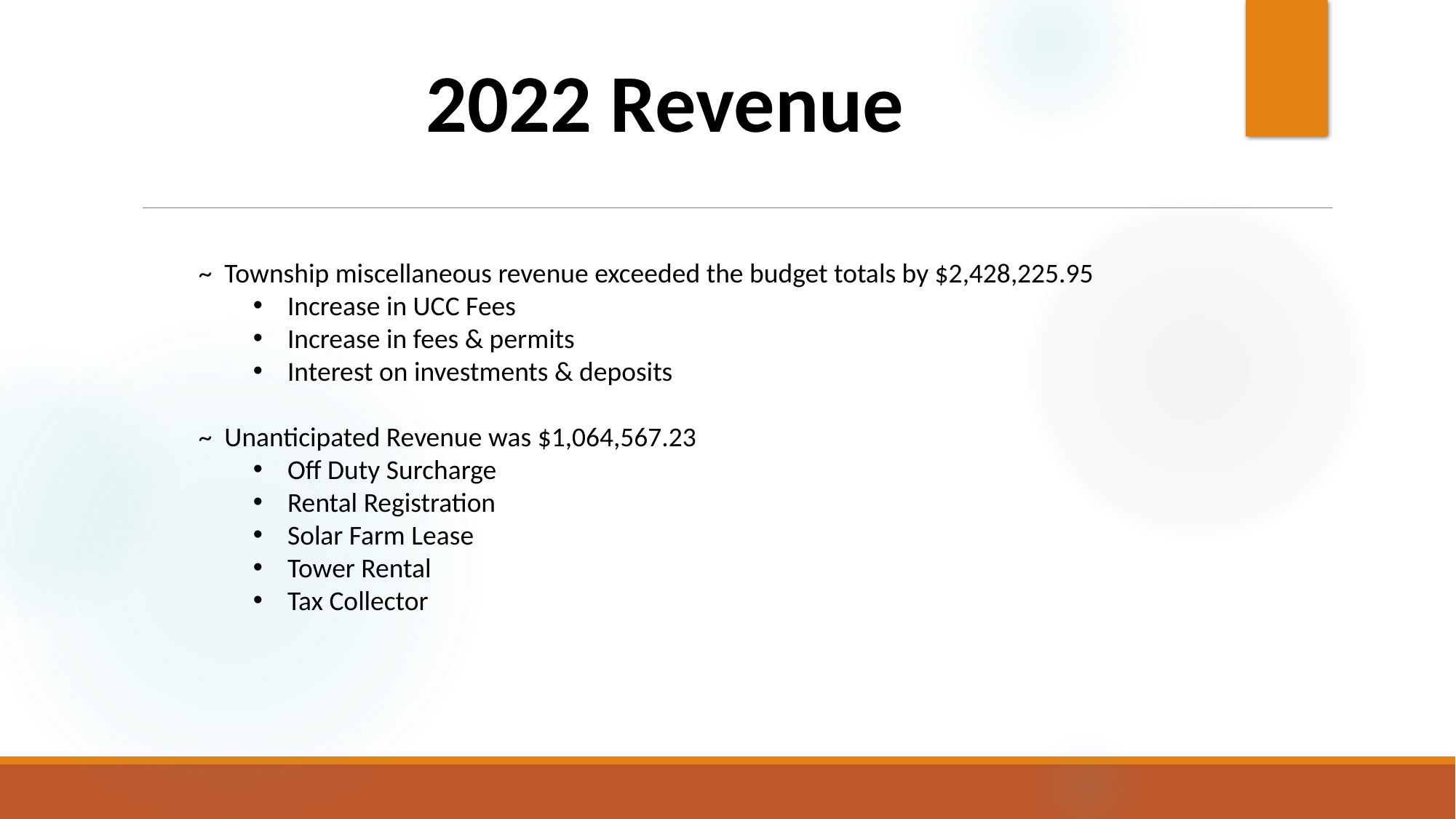

2022 Revenue
~  Township miscellaneous revenue exceeded the budget totals by $2,428,225.95
Increase in UCC Fees
Increase in fees & permits
Interest on investments & deposits

~  Unanticipated Revenue was $1,064,567.23
Off Duty Surcharge
Rental Registration
Solar Farm Lease
Tower Rental
Tax Collector